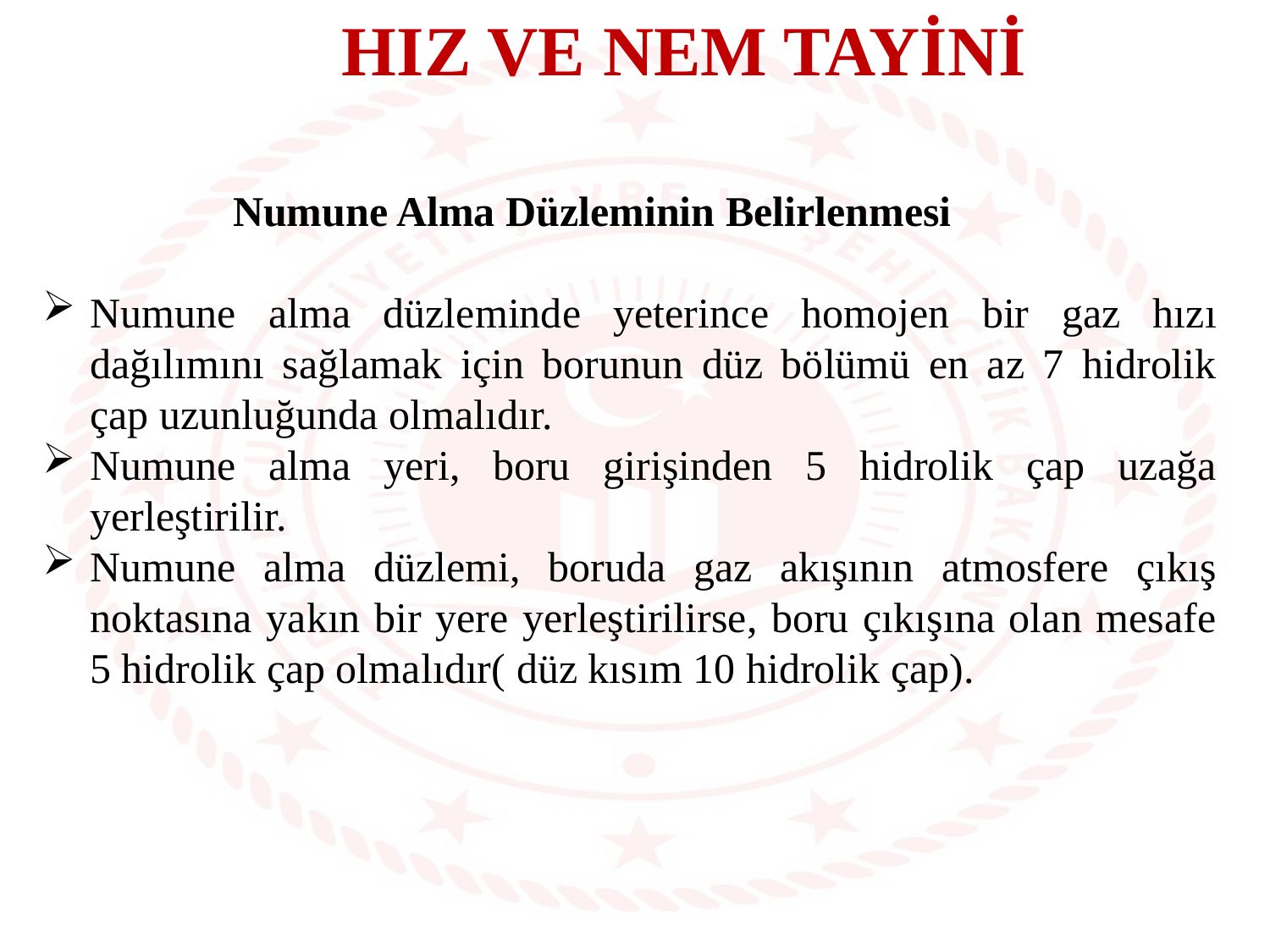

HIZ VE NEM TAYİNİ

                  Numune Alma Düzleminin Belirlenmesi

Numune alma düzleminde yeterince homojen bir gaz hızı dağılımını sağlamak için borunun düz bölümü en az 7 hidrolik çap uzunluğunda olmalıdır.
Numune alma yeri, boru girişinden 5 hidrolik çap uzağa yerleştirilir.
Numune alma düzlemi, boruda gaz akışının atmosfere çıkış noktasına yakın bir yere yerleştirilirse, boru çıkışına olan mesafe 5 hidrolik çap olmalıdır( düz kısım 10 hidrolik çap).